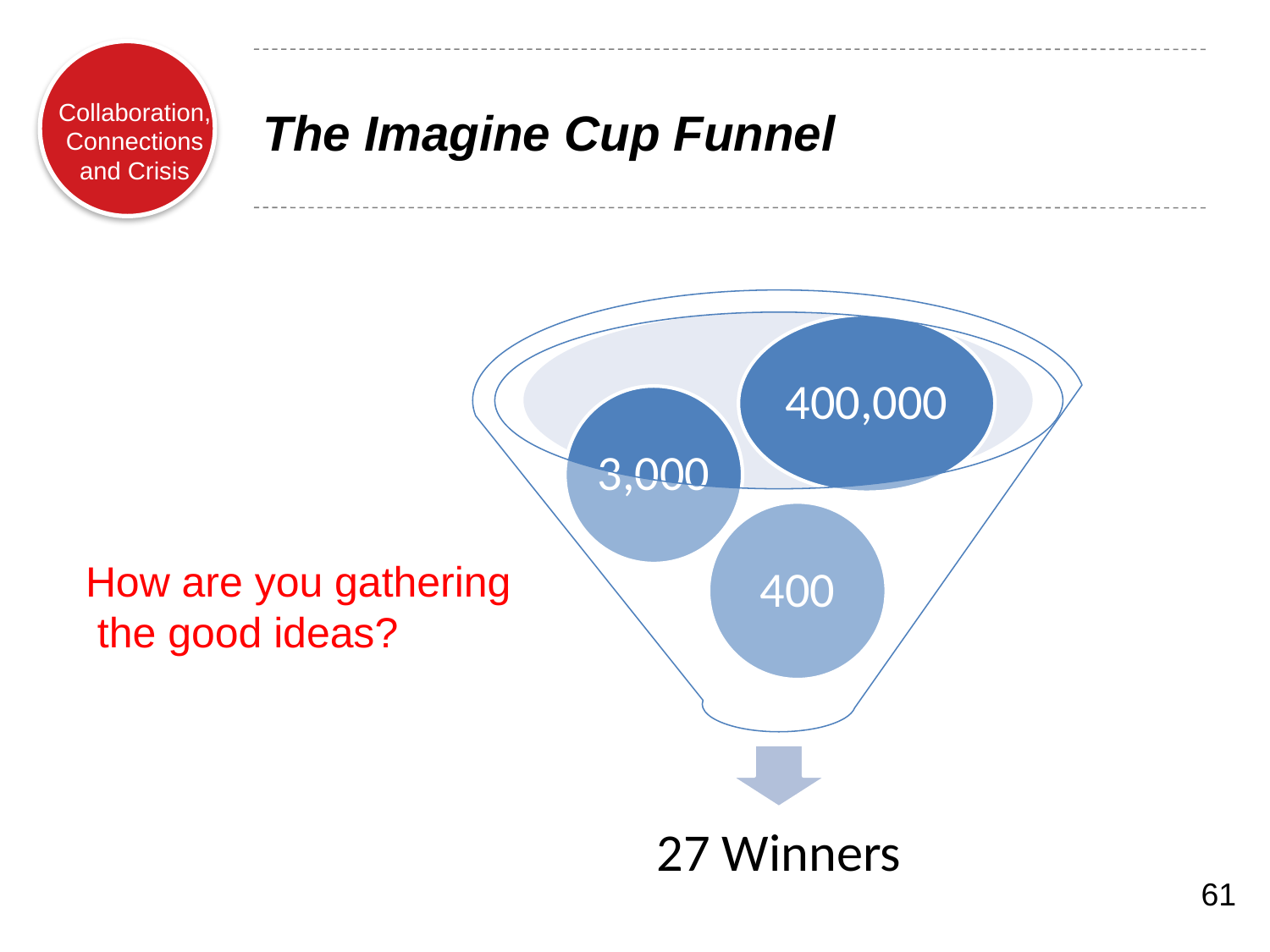

# The Imagine Cup Funnel
27 Winners
400
3,000
400,000
How are you gathering
 the good ideas?
61